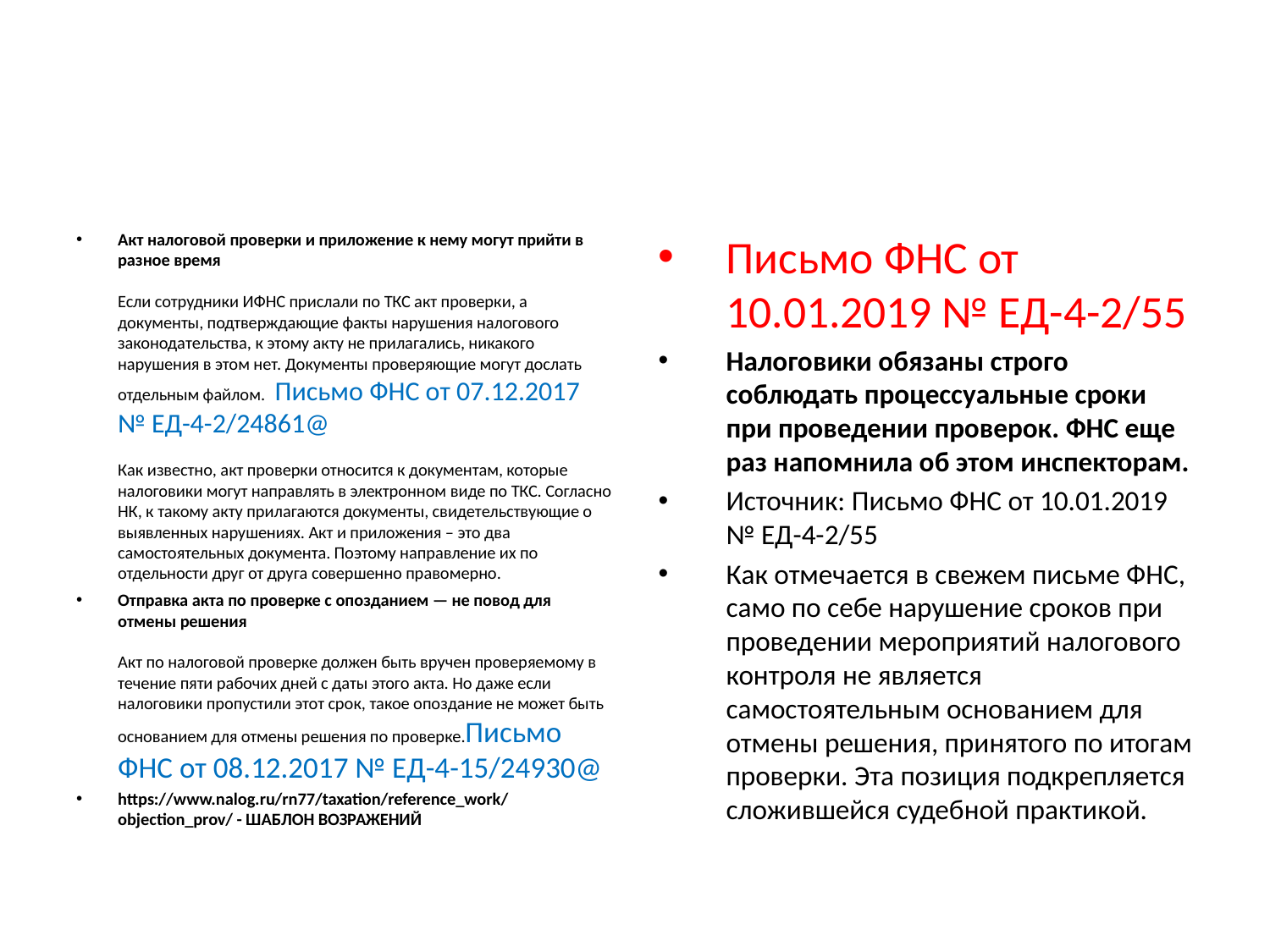

#
Акт налоговой проверки и приложение к нему могут прийти в разное время
Если сотрудники ИФНС прислали по ТКС акт проверки, а документы, подтверждающие факты нарушения налогового законодательства, к этому акту не прилагались, никакого нарушения в этом нет. Документы проверяющие могут дослать отдельным файлом.  Письмо ФНС от 07.12.2017 № ЕД-4-2/24861@
Как известно, акт проверки относится к документам, которые налоговики могут направлять в электронном виде по ТКС. Согласно НК, к такому акту прилагаются документы, свидетельствующие о выявленных нарушениях. Акт и приложения – это два самостоятельных документа. Поэтому направление их по отдельности друг от друга совершенно правомерно.
Отправка акта по проверке с опозданием — не повод для отмены решения
Акт по налоговой проверке должен быть вручен проверяемому в течение пяти рабочих дней с даты этого акта. Но даже если налоговики пропустили этот срок, такое опоздание не может быть основанием для отмены решения по проверке.Письмо ФНС от 08.12.2017 № ЕД-4-15/24930@
https://www.nalog.ru/rn77/taxation/reference_work/objection_prov/ - ШАБЛОН ВОЗРАЖЕНИЙ
Письмо ФНС от 10.01.2019 № ЕД-4-2/55
Налоговики обязаны строго соблюдать процессуальные сроки при проведении проверок. ФНС еще раз напомнила об этом инспекторам.
Источник: Письмо ФНС от 10.01.2019 № ЕД-4-2/55
Как отмечается в свежем письме ФНС, само по себе нарушение сроков при проведении мероприятий налогового контроля не является самостоятельным основанием для отмены решения, принятого по итогам проверки. Эта позиция подкрепляется сложившейся судебной практикой.